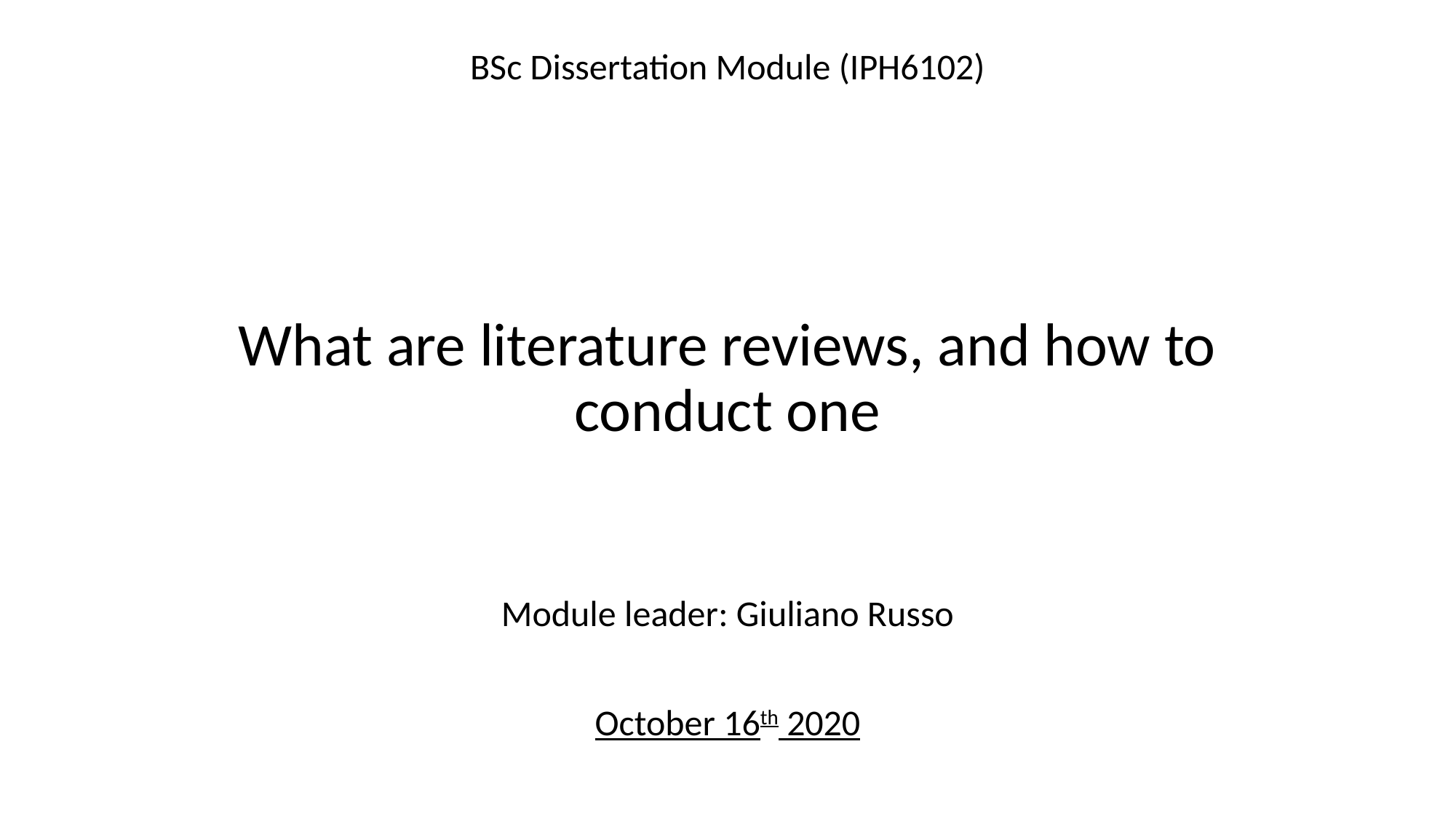

BSc Dissertation Module (IPH6102)
# What are literature reviews, and how to conduct one
Module leader: Giuliano Russo

October 16th 2020